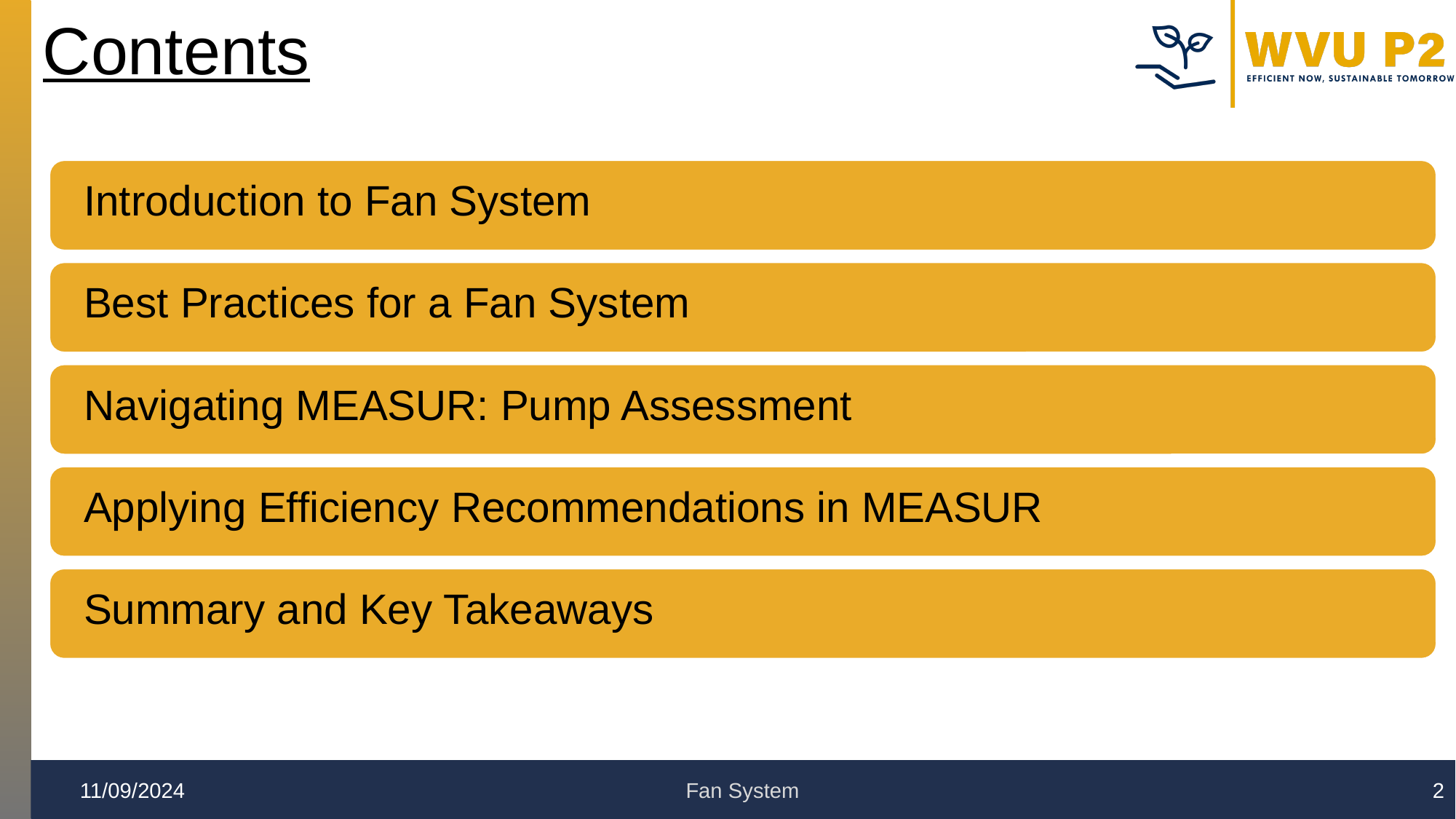

# Contents

Introduction to Fan System

Best Practices for a Fan System

Navigating MEASUR: Pump Assessment

Applying Efficiency Recommendations in MEASUR

Summary and Key Takeaways
2